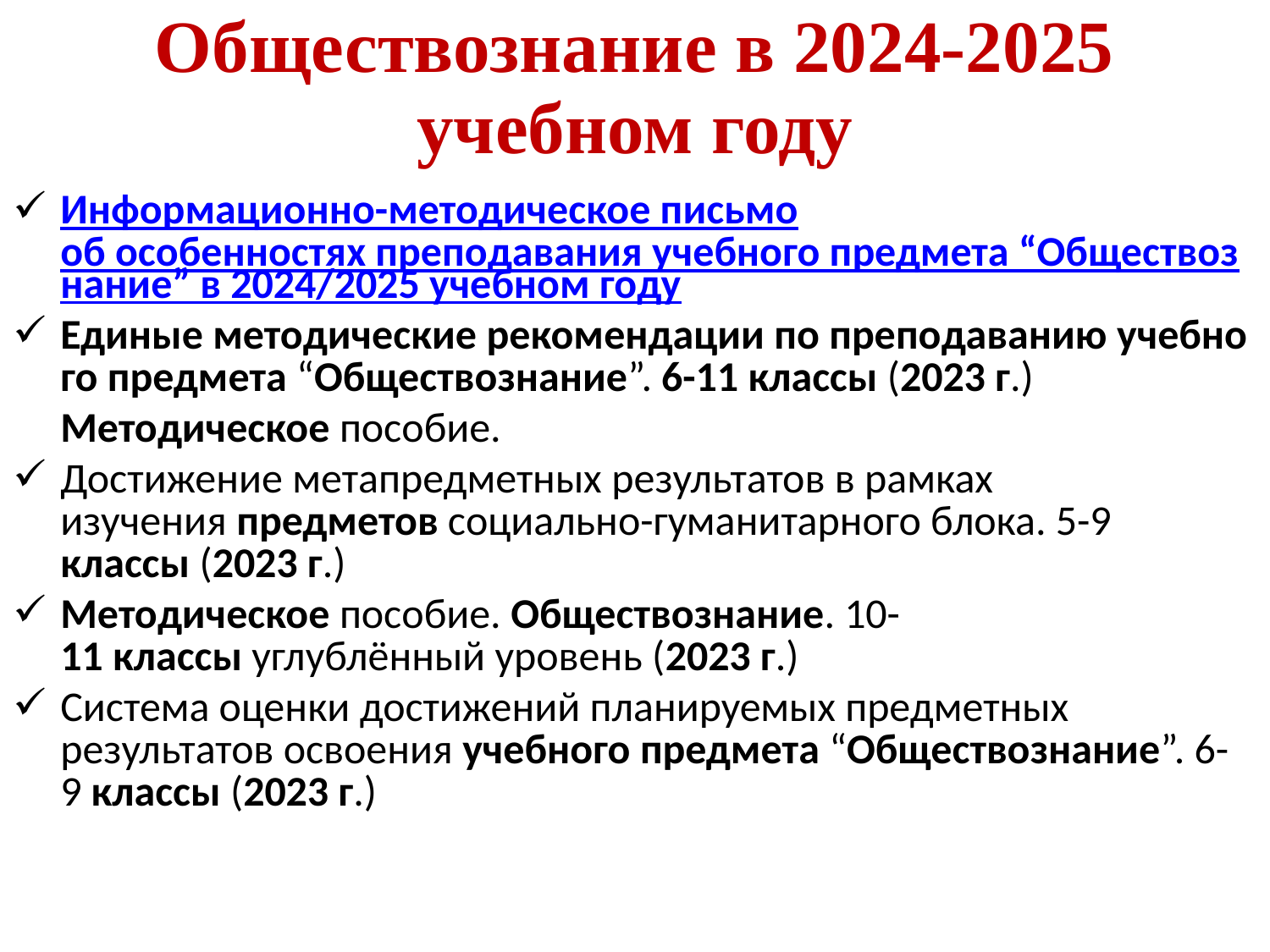

# Обществознание в 2024-2025 учебном году
Информационно-методическое письмо
об особенностях преподавания учебного предмета “Обществознание” в 2024/2025 учебном году
Единые методические рекомендации по преподаванию учебного предмета “Обществознание”. 6-11 классы (2023 г.)
     Методическое пособие.
Достижение метапредметных результатов в рамках изучения предметов социально-гуманитарного блока. 5-9   классы (2023 г.)
Методическое пособие. Обществознание. 10-11 классы углублённый уровень (2023 г.)
Система оценки достижений планируемых предметных результатов освоения учебного предмета “Обществознание”. 6-9 классы (2023 г.)